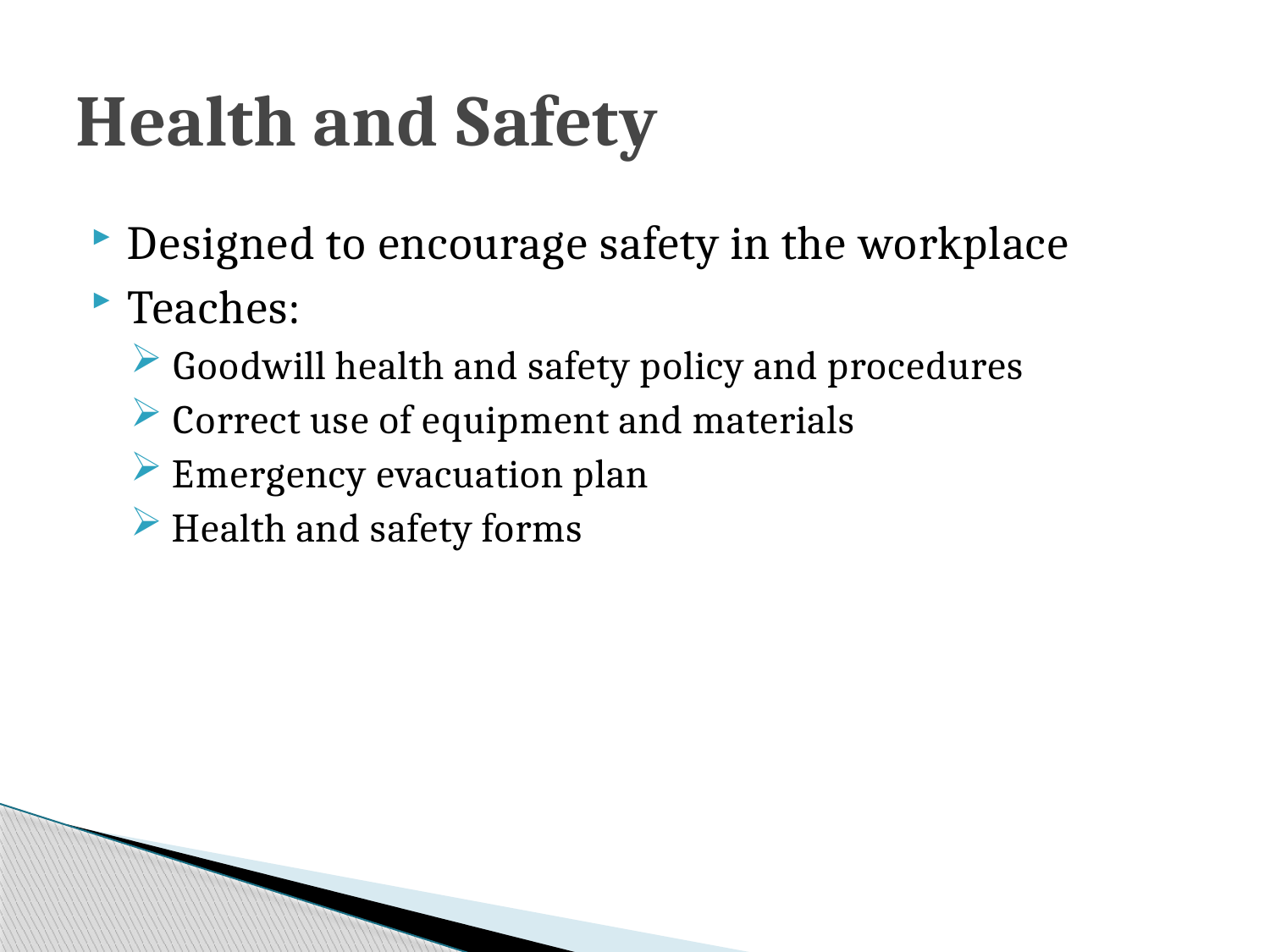

# Health and Safety
Designed to encourage safety in the workplace
Teaches:
 Goodwill health and safety policy and procedures
 Correct use of equipment and materials
 Emergency evacuation plan
 Health and safety forms